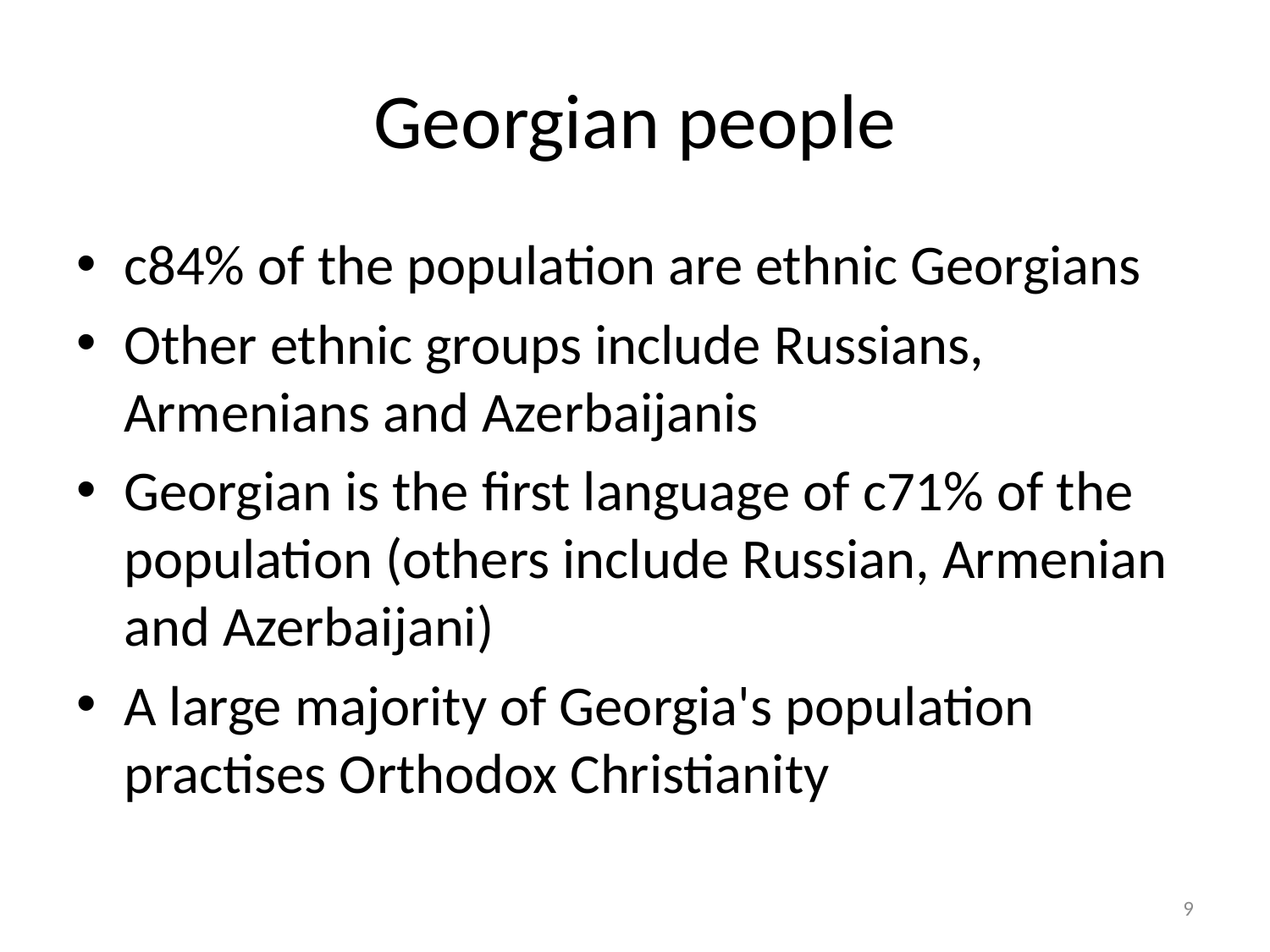

# Georgian people
c84% of the population are ethnic Georgians
Other ethnic groups include Russians, Armenians and Azerbaijanis
Georgian is the first language of c71% of the population (others include Russian, Armenian and Azerbaijani)
A large majority of Georgia's population practises Orthodox Christianity
9